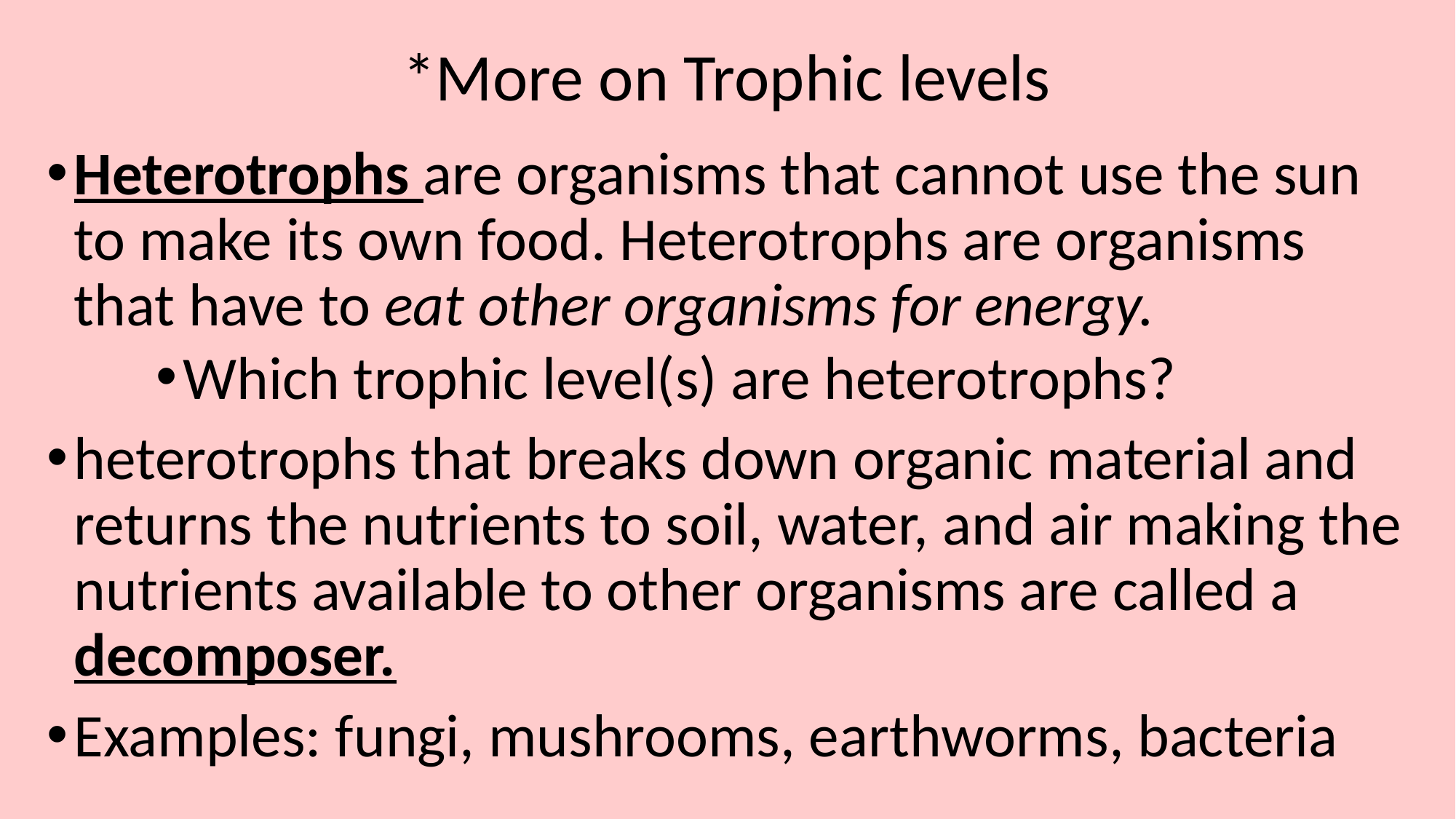

# *More on Trophic levels
Heterotrophs are organisms that cannot use the sun to make its own food. Heterotrophs are organisms that have to eat other organisms for energy.
Which trophic level(s) are heterotrophs?
heterotrophs that breaks down organic material and returns the nutrients to soil, water, and air making the nutrients available to other organisms are called a decomposer.
Examples: fungi, mushrooms, earthworms, bacteria